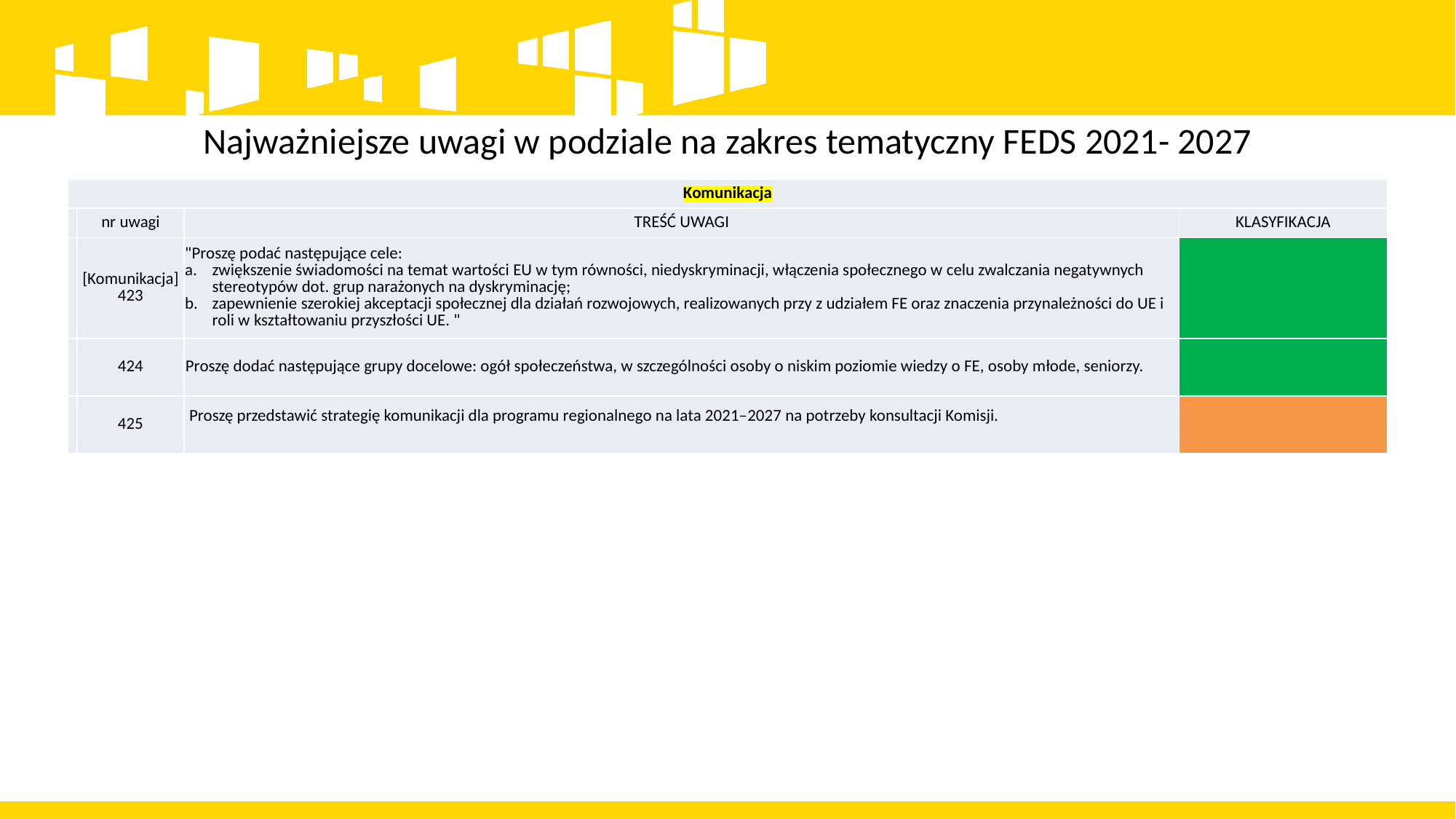

Najważniejsze uwagi w podziale na zakres tematyczny FEDS 2021- 2027

| Komunikacja |  |  |  |
| --- | --- | --- | --- |
|  | nr uwagi | TREŚĆ UWAGI | KLASYFIKACJA |
|  | [Komunikacja] 423 | "Proszę podać następujące cele: zwiększenie świadomości na temat wartości EU w tym równości, niedyskryminacji, włączenia społecznego w celu zwalczania negatywnych stereotypów dot. grup narażonych na dyskryminację; zapewnienie szerokiej akceptacji społecznej dla działań rozwojowych, realizowanych przy z udziałem FE oraz znaczenia przynależności do UE i roli w kształtowaniu przyszłości UE. " |  |
|  | 424 | Proszę dodać następujące grupy docelowe: ogół społeczeństwa, w szczególności osoby o niskim poziomie wiedzy o FE, osoby młode, seniorzy. |  |
|  | 425 | Proszę przedstawić strategię komunikacji dla programu regionalnego na lata 2021–2027 na potrzeby konsultacji Komisji. |  |